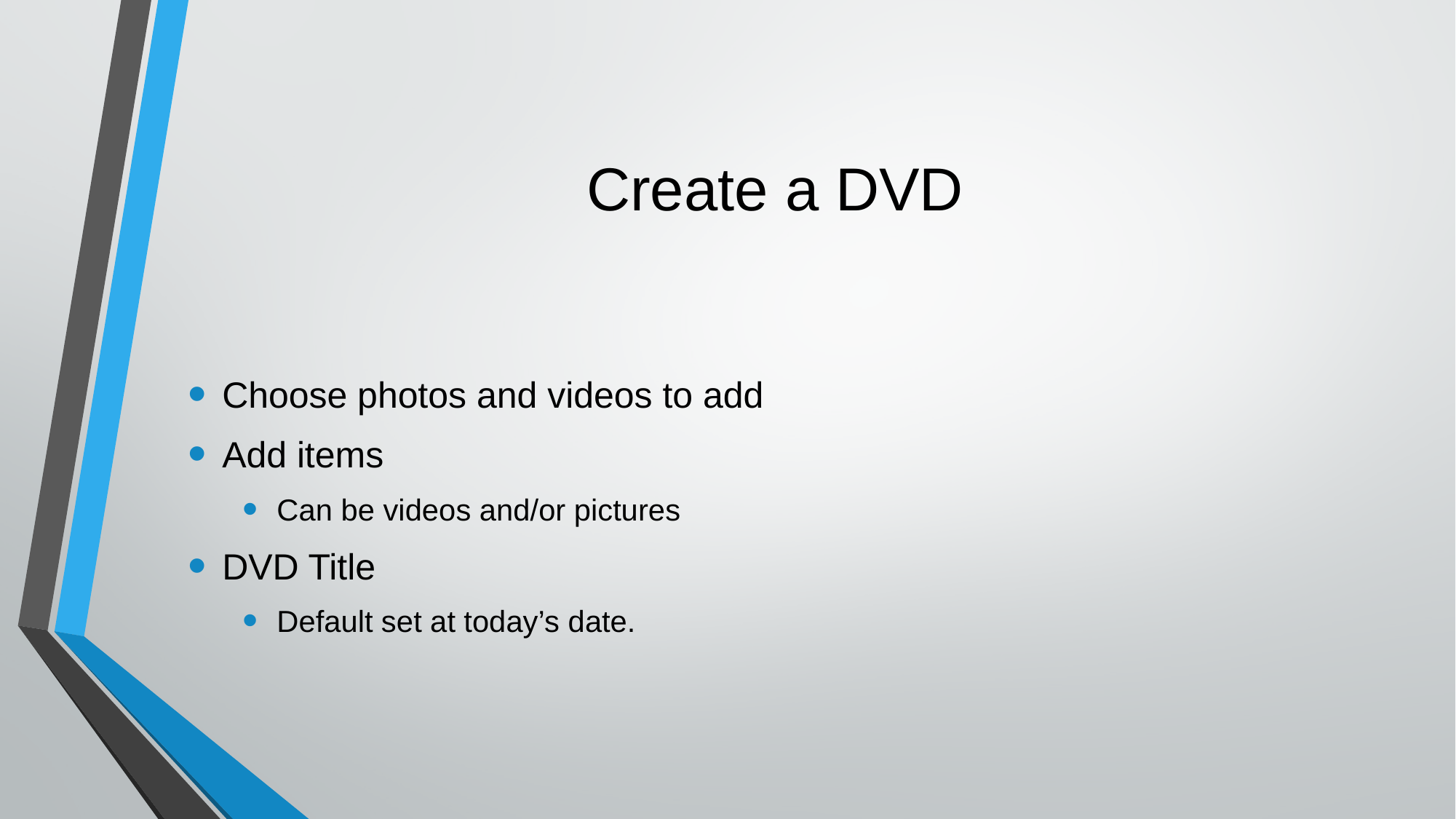

# Create a DVD
Choose photos and videos to add
Add items
Can be videos and/or pictures
DVD Title
Default set at today’s date.